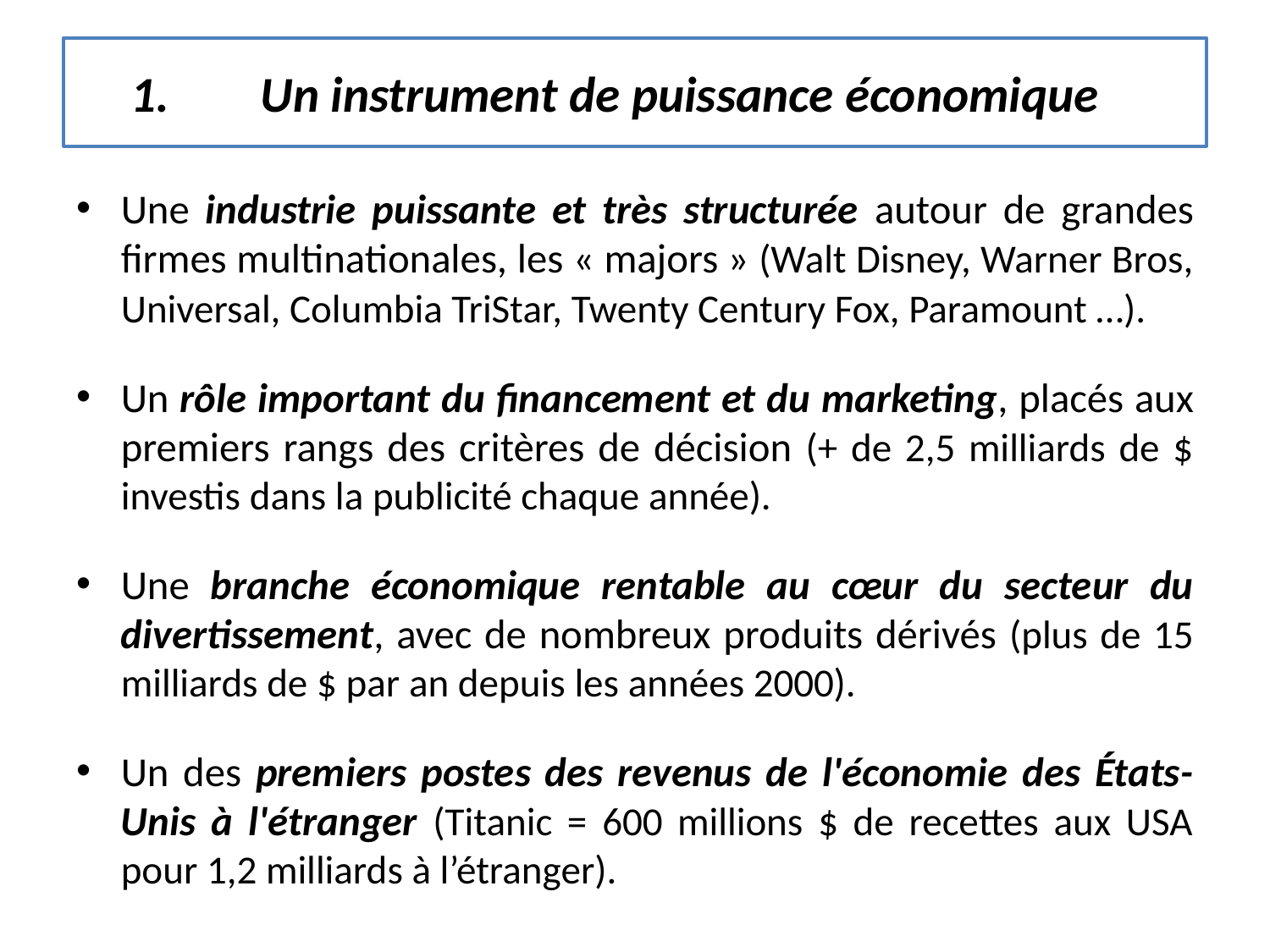

# Un instrument de puissance économique
Une industrie puissante et très structurée autour de grandes firmes multinationales, les « majors » (Walt Disney, Warner Bros, Universal, Columbia TriStar, Twenty Century Fox, Paramount …).

Un rôle important du financement et du marketing, placés aux premiers rangs des critères de décision (+ de 2,5 milliards de $ investis dans la publicité chaque année).

Une branche économique rentable au cœur du secteur du divertissement, avec de nombreux produits dérivés (plus de 15 milliards de $ par an depuis les années 2000).

Un des premiers postes des revenus de l'économie des États-Unis à l'étranger (Titanic = 600 millions $ de recettes aux USA pour 1,2 milliards à l’étranger).